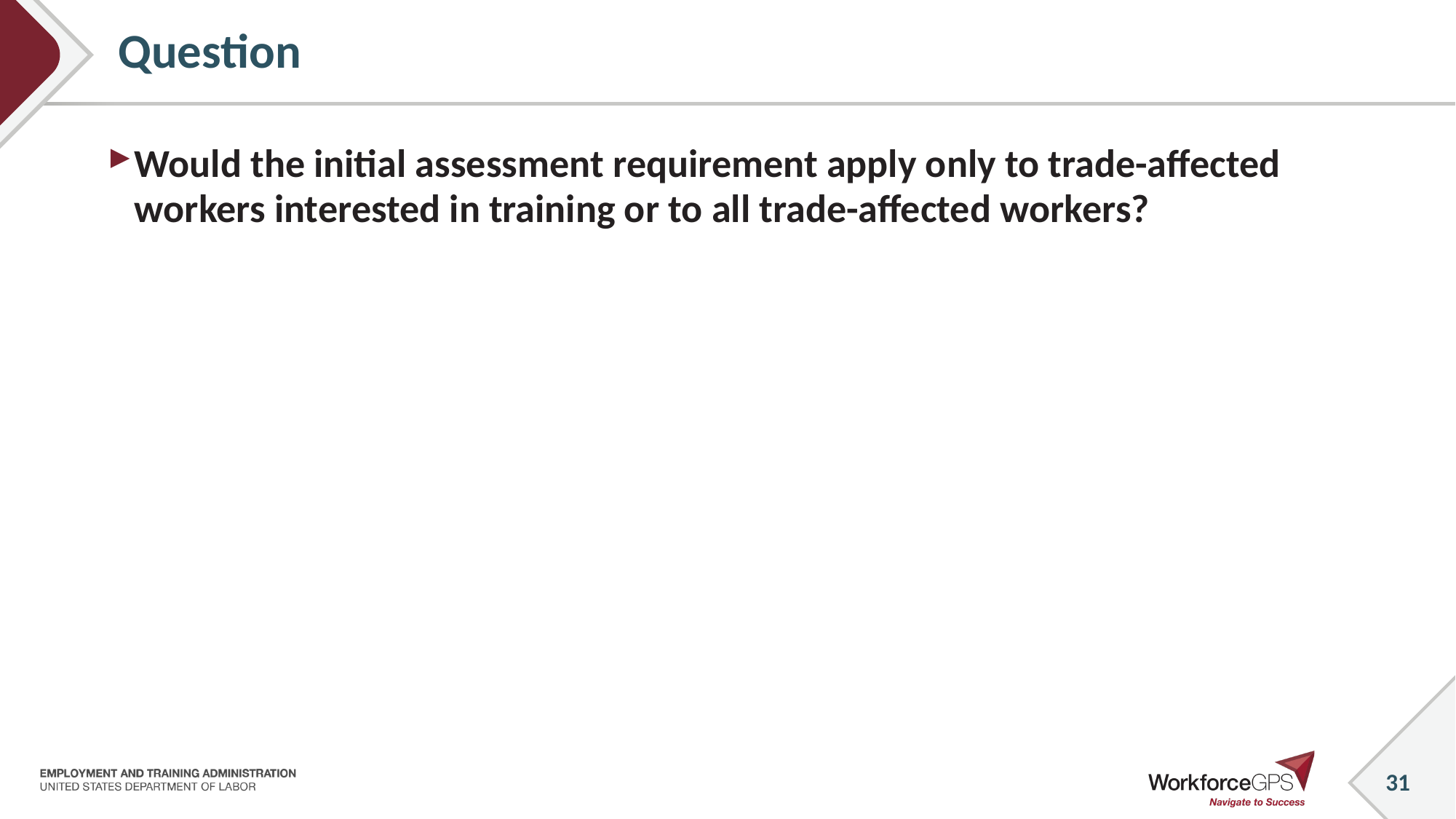

# Question
Would the initial assessment requirement apply only to trade-affected workers interested in training or to all trade-affected workers?
31